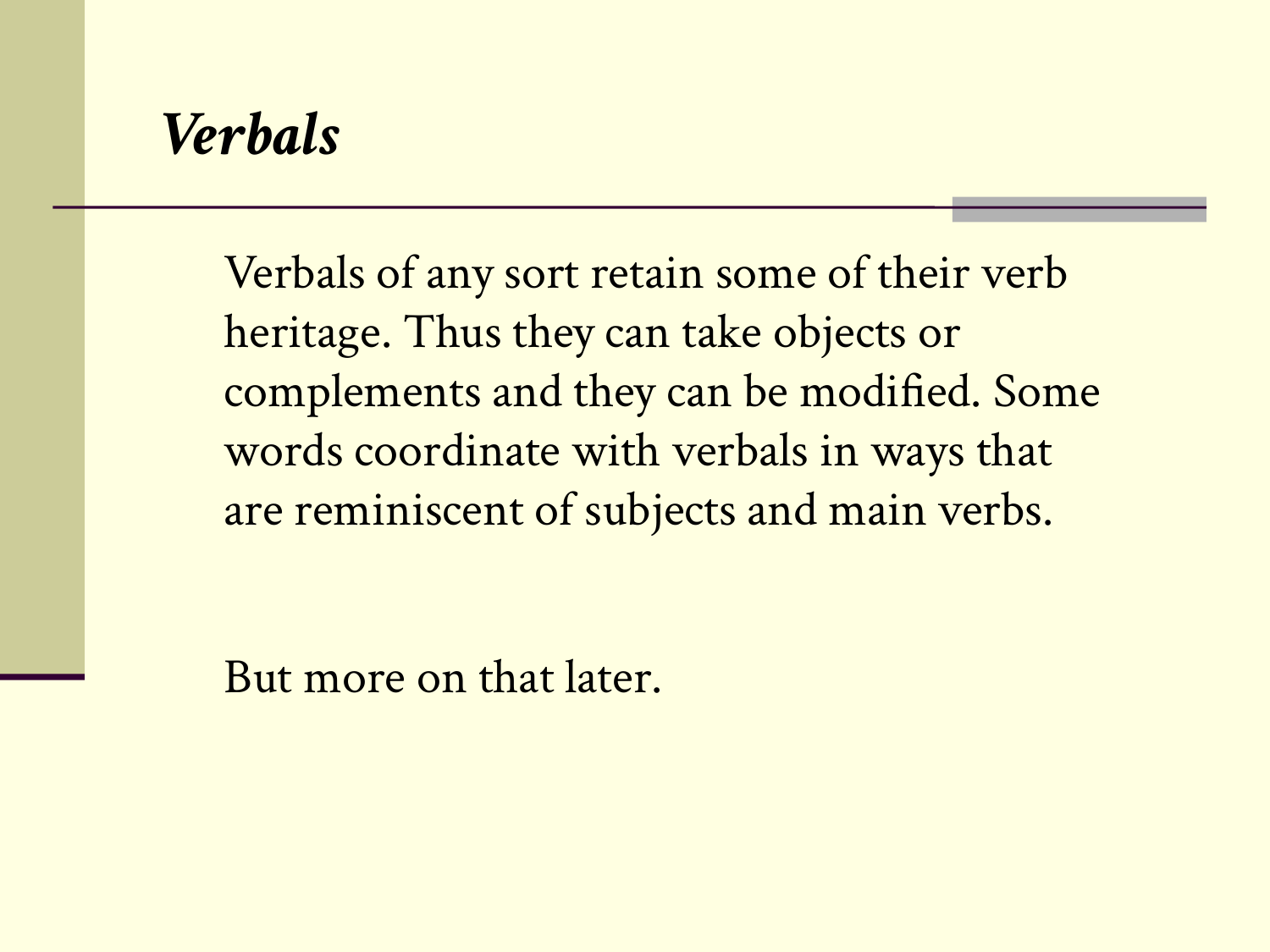

Verbals
Verbals of any sort retain some of their verb heritage. Thus they can take objects or complements and they can be modified. Some words coordinate with verbals in ways that are reminiscent of subjects and main verbs.

But more on that later.